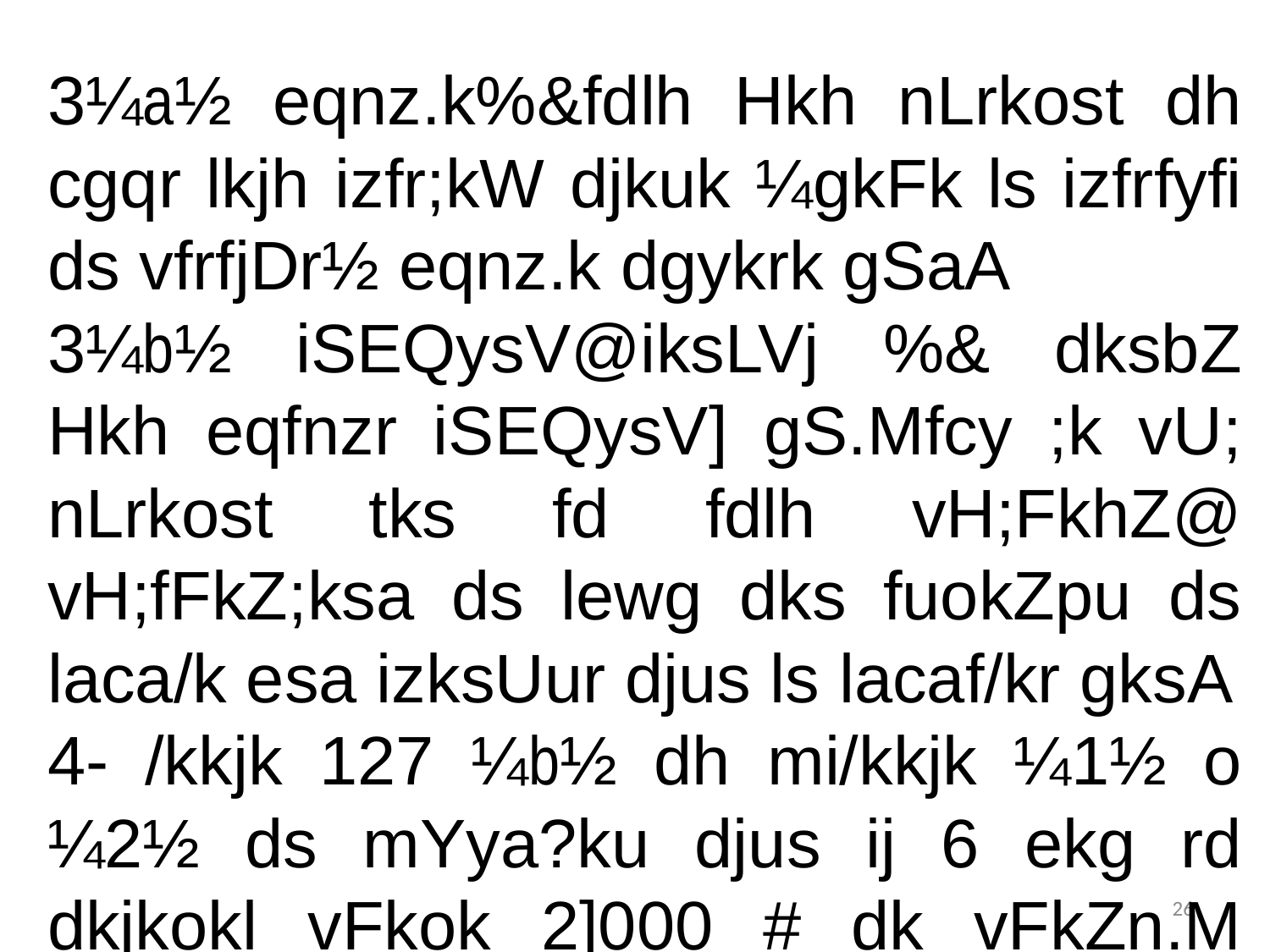

3¼a½ eqnz.k%&fdlh Hkh nLrkost dh cgqr lkjh izfr;kW djkuk ¼gkFk ls izfrfyfi ds vfrfjDr½ eqnz.k dgykrk gSaA
3¼b½ iSEQysV@iksLVj %& dksbZ Hkh eqfnzr iSEQysV] gS.Mfcy ;k vU; nLrkost tks fd fdlh vH;FkhZ@ vH;fFkZ;ksa ds lewg dks fuokZpu ds laca/k esa izksUur djus ls lacaf/kr gksA
4- /kkjk 127 ¼b½ dh mi/kkjk ¼1½ o ¼2½ ds mYya?ku djus ij 6 ekg rd dkjkokl vFkok 2]000 # dk vFkZn.M vFkok nksuksa ls nf.Mr gksxkA
26